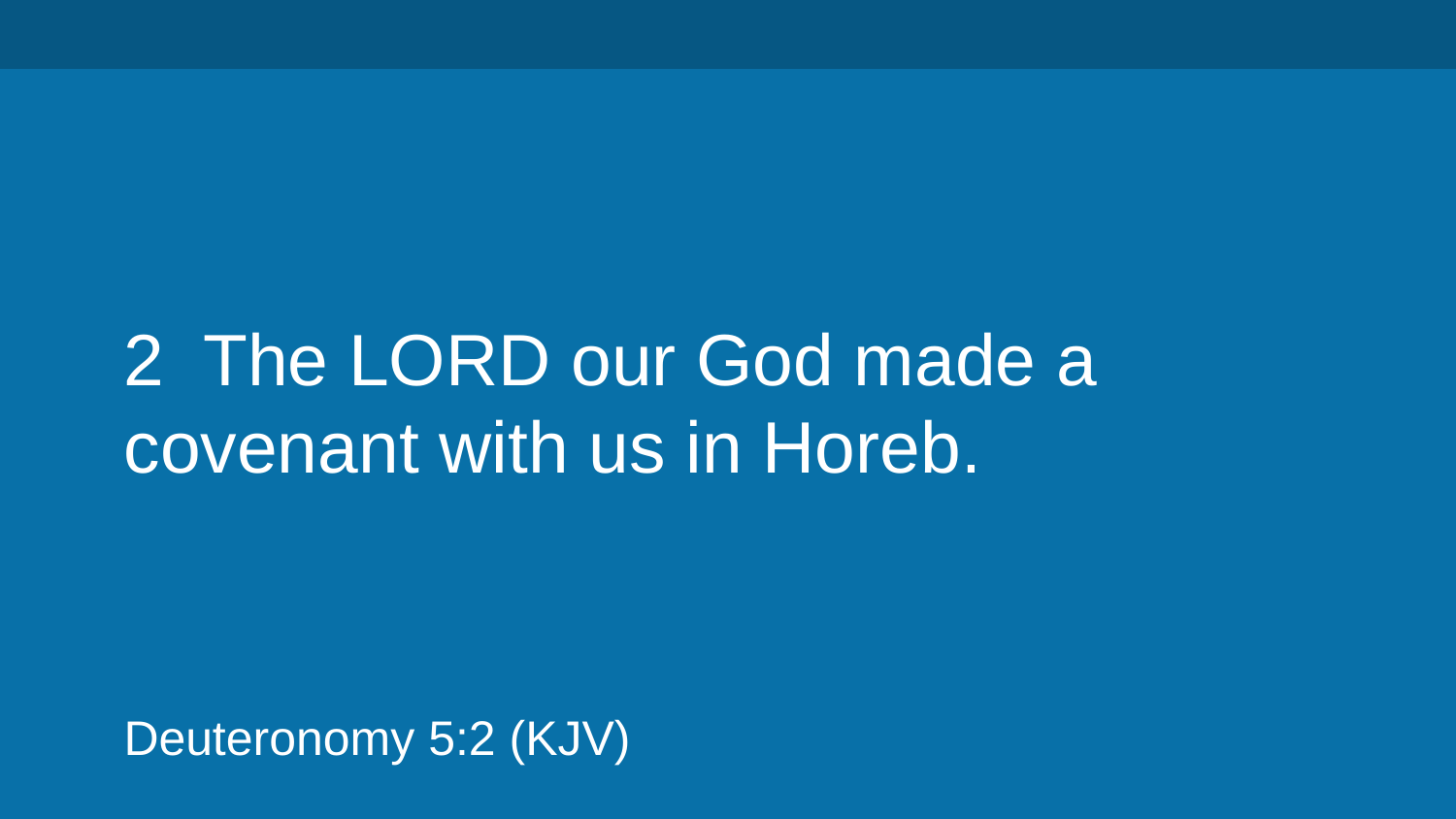

2  The LORD our God made a covenant with us in Horeb.
Deuteronomy 5:2 (KJV)